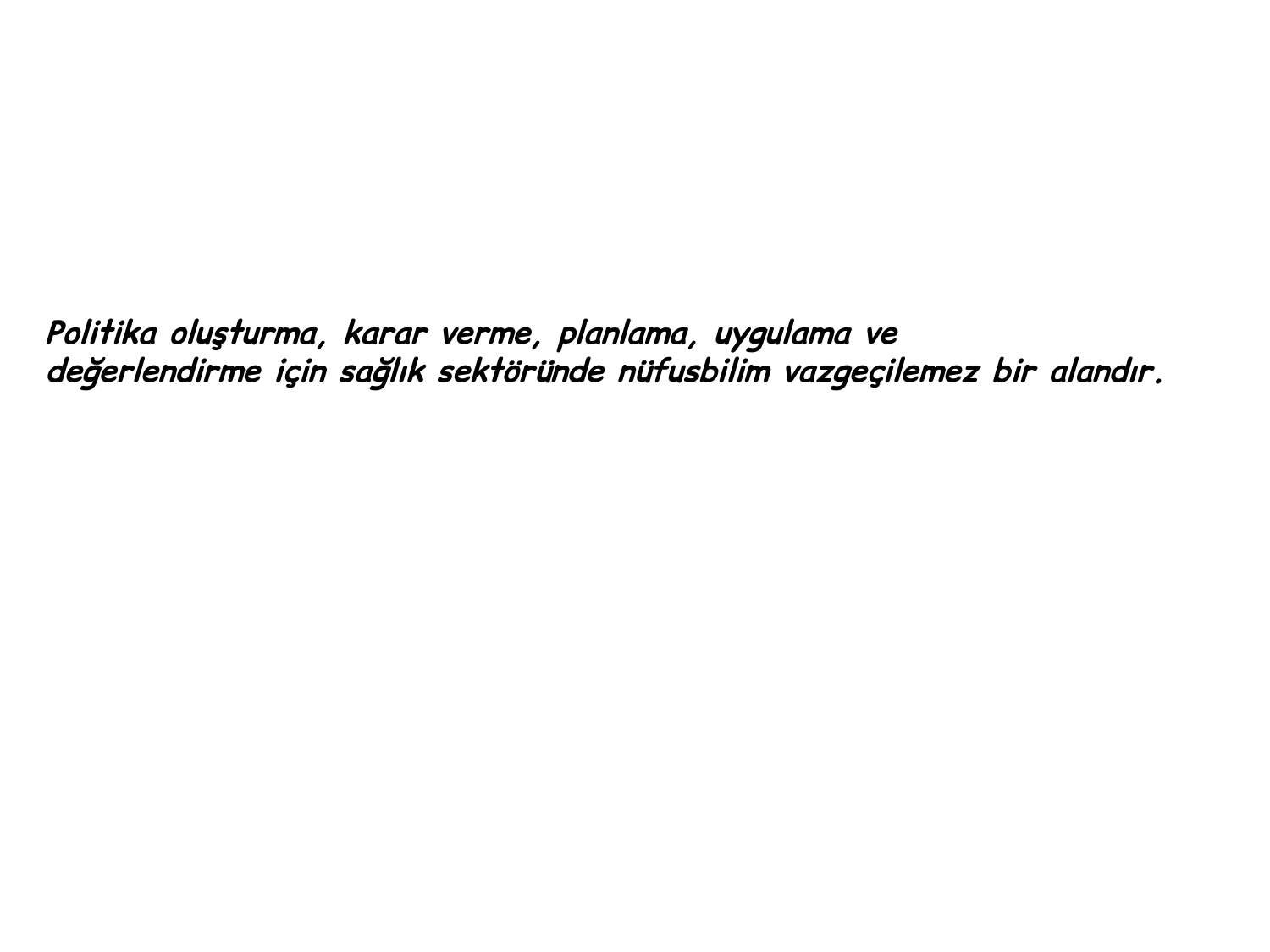

Politika oluşturma, karar verme, planlama, uygulama ve
değerlendirme için sağlık sektöründe nüfusbilim vazgeçilemez bir alandır.